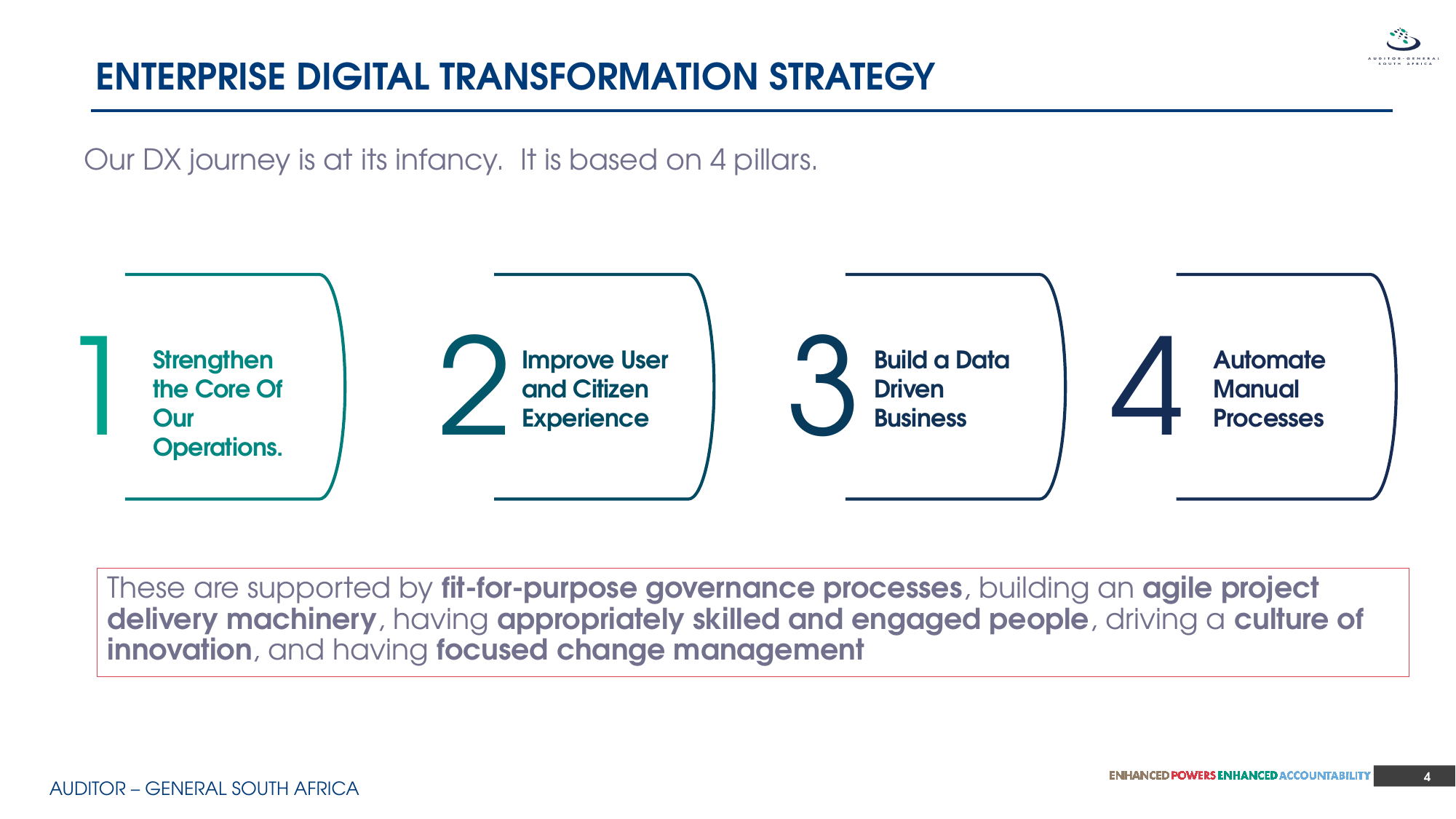

ENTERPRISE DIGITAL TRANSFORMATION STRATEGY
Our DX journey is at its infancy.  It is based on 4 pillars.

1
2
3
4
Strengthen the Core Of Our Operations.
Improve User and Citizen Experience
Build a Data Driven Business
Automate Manual Processes
These are supported by fit-for-purpose governance processes, building an agile project delivery machinery, having appropriately skilled and engaged people, driving a culture of innovation, and having focused change management
4